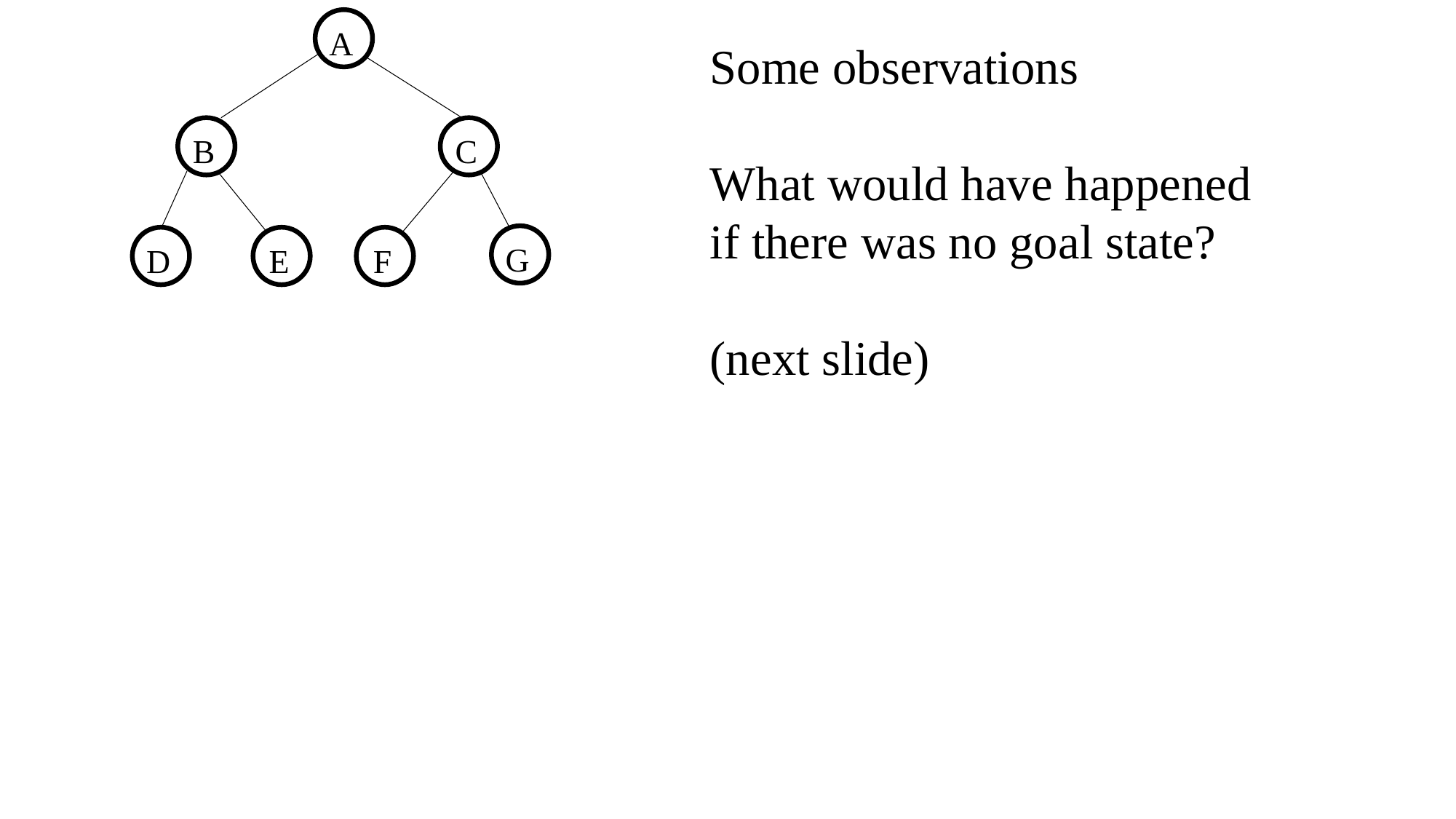

A
Some observations

What would have happened if there was no goal state?

(next slide)

B

C

G

D

E

F